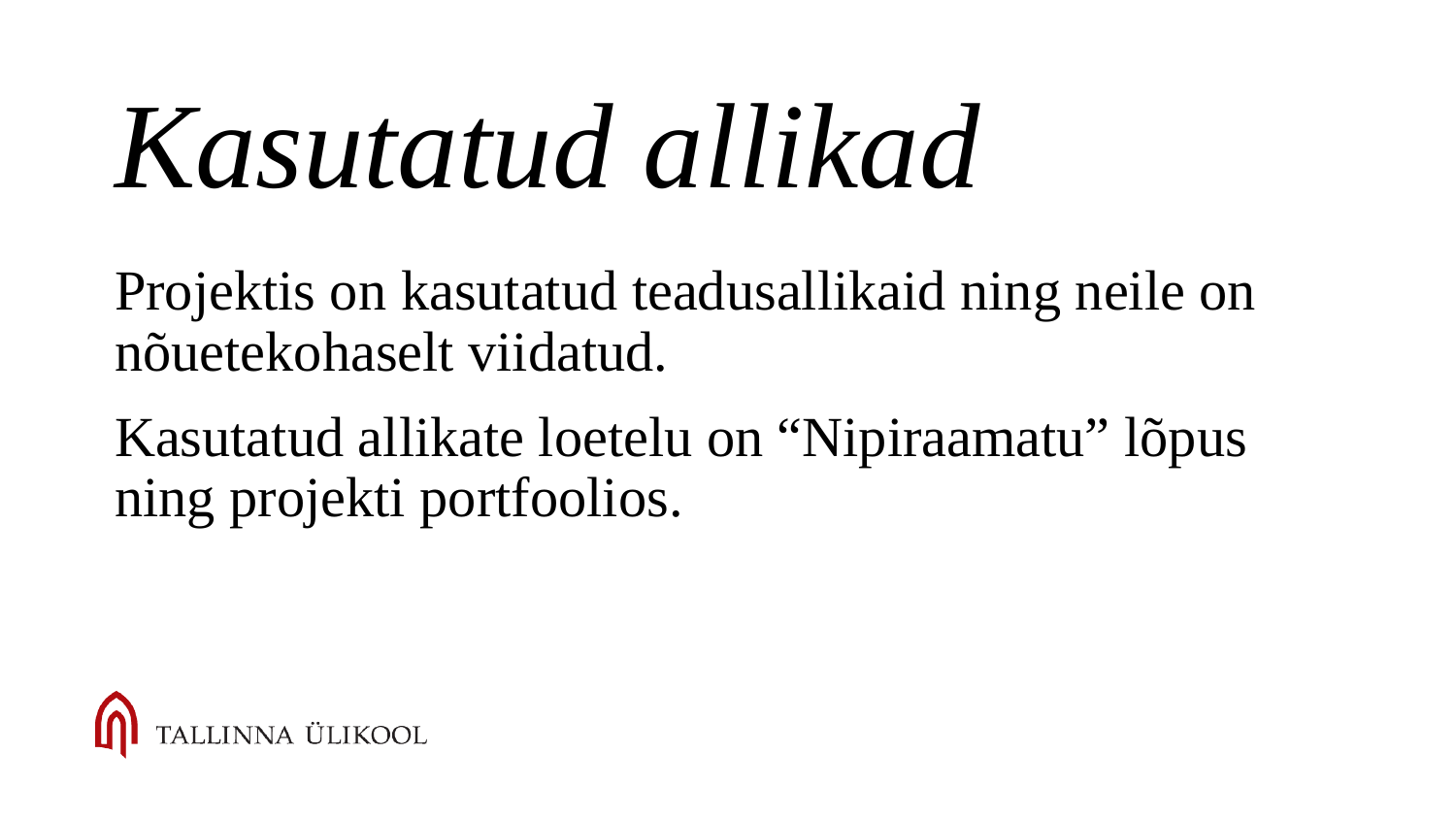

# Kasutatud allikad
Projektis on kasutatud teadusallikaid ning neile on nõuetekohaselt viidatud.
Kasutatud allikate loetelu on “Nipiraamatu” lõpus ning projekti portfoolios.